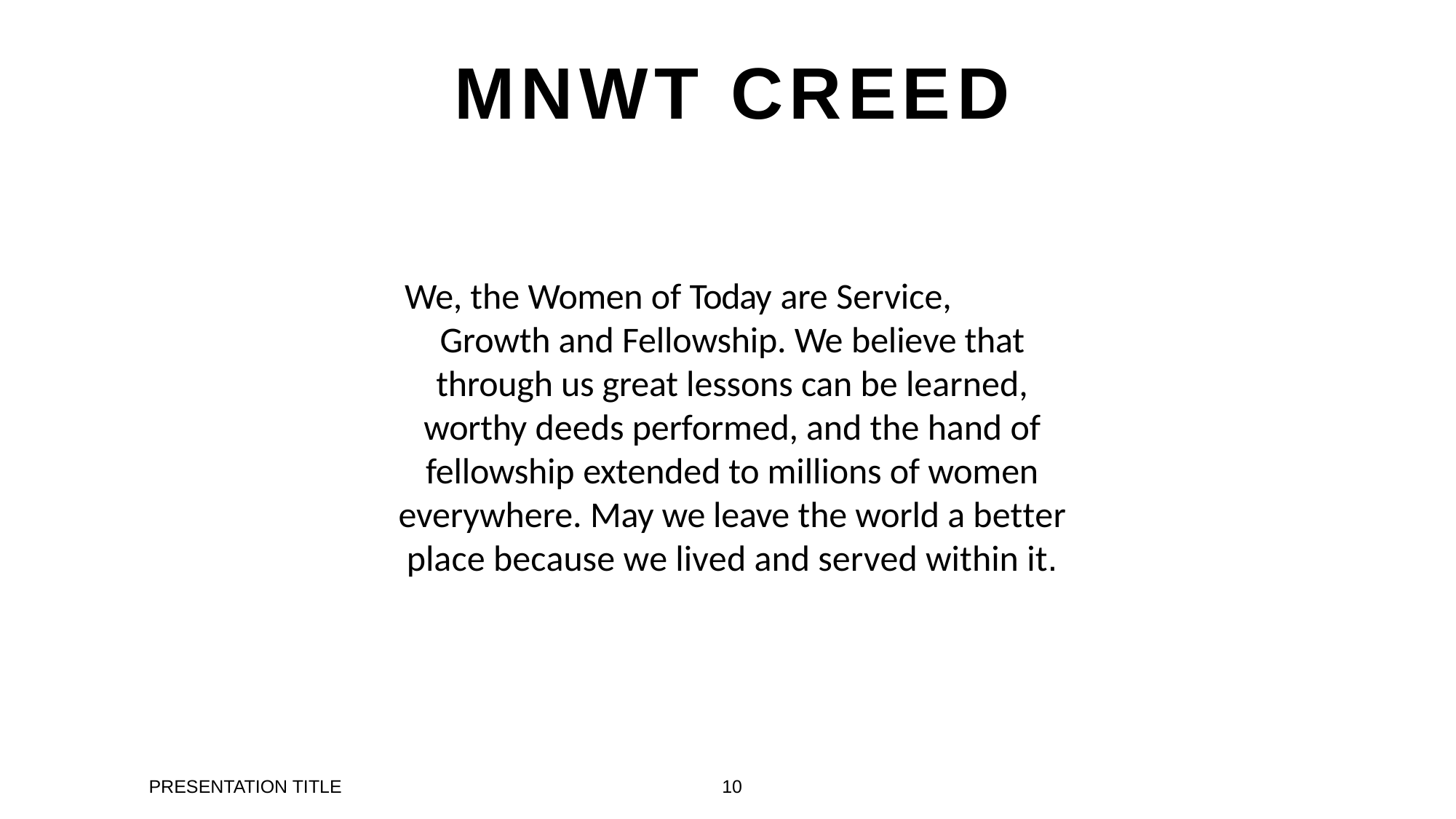

# MNWT CREED
We, the Women of Today are Service,	Growth and Fellowship. We believe that through us great lessons can be learned, worthy deeds performed, and the hand of fellowship extended to millions of women everywhere. May we leave the world a better place because we lived and served within it.

PRESENTATION TITLE
10